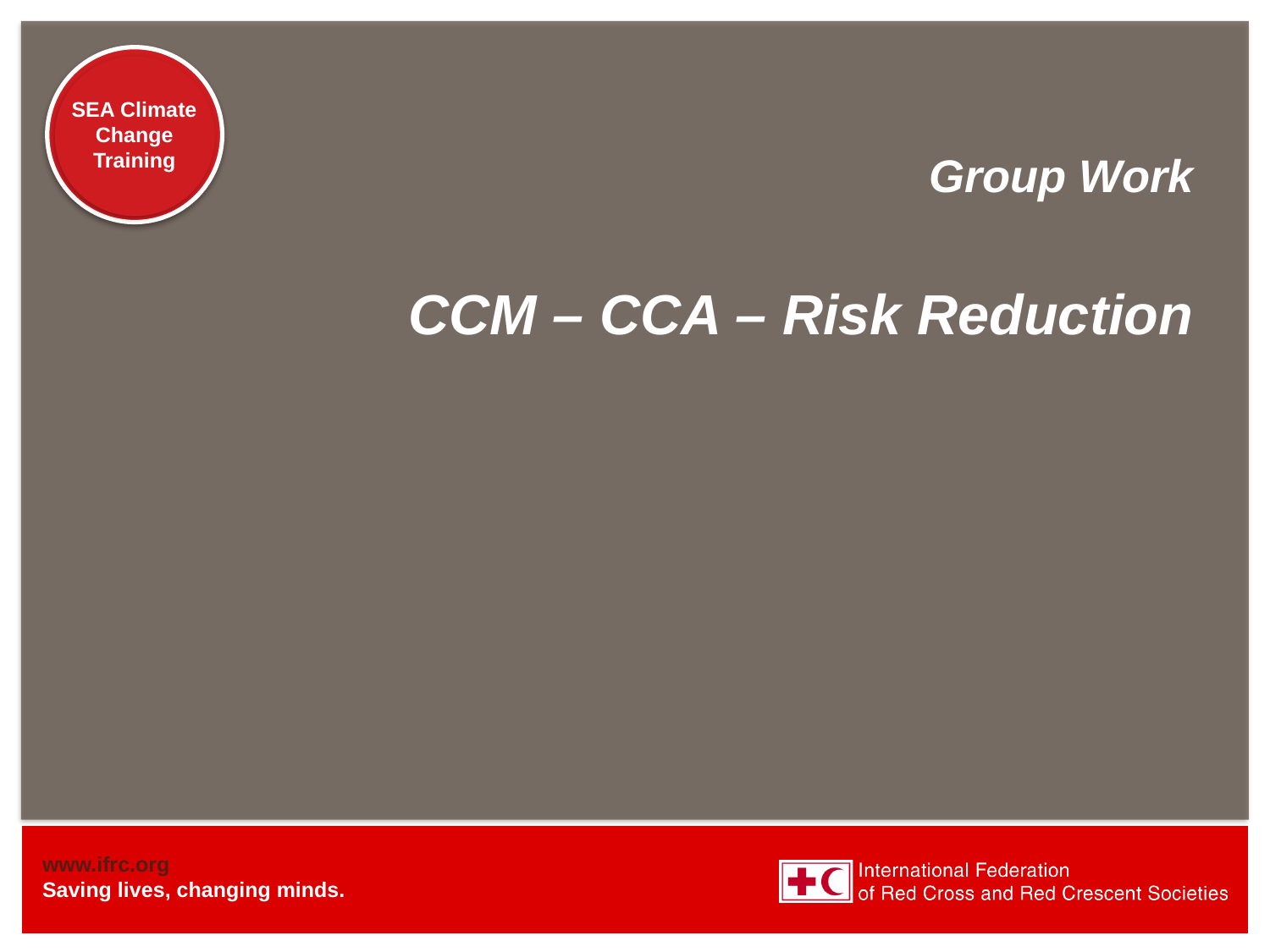

Group Work
CCM – CCA – Risk Reduction